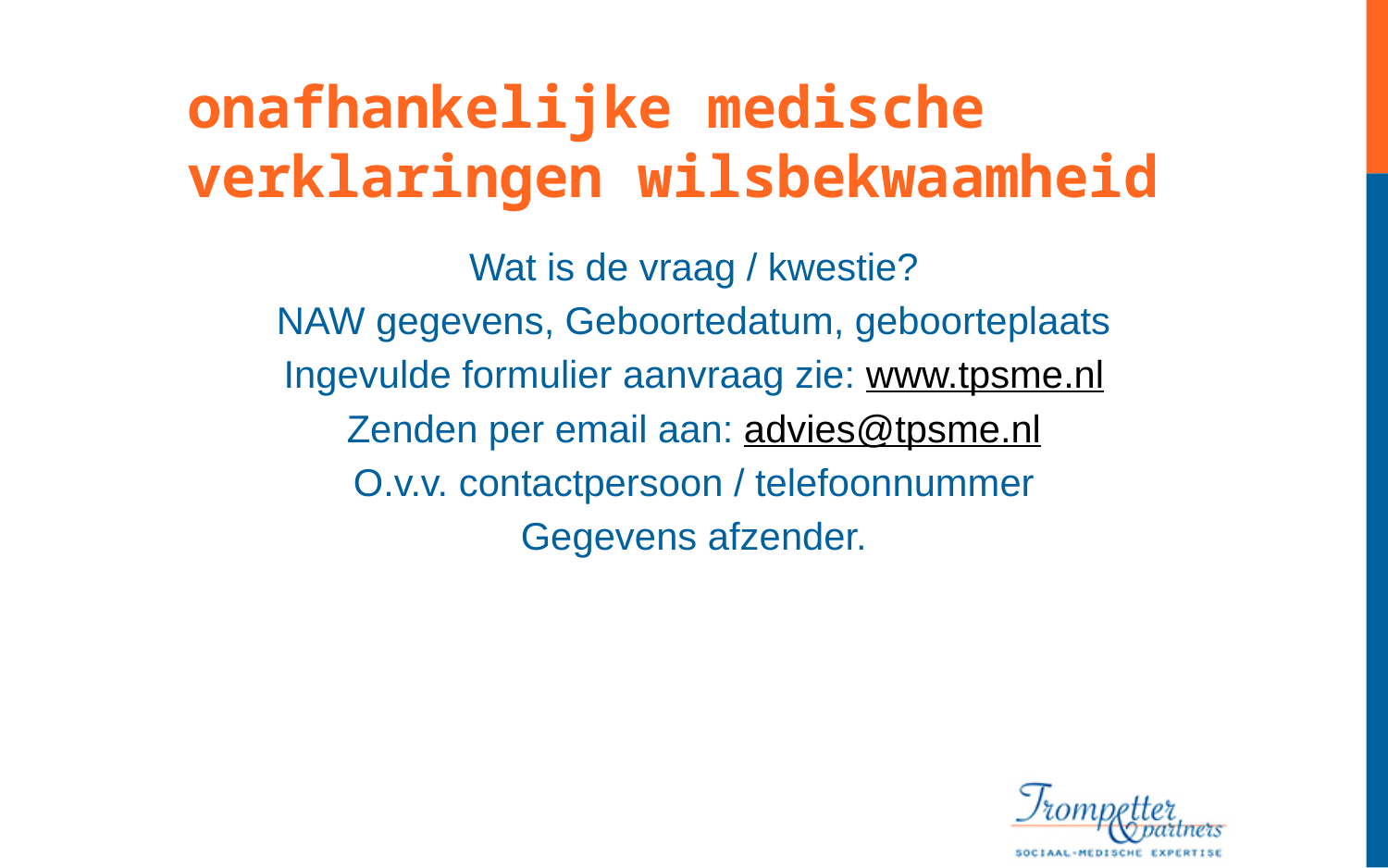

onafhankelijke medische verklaringen wilsbekwaamheid

Wat is de vraag / kwestie?
NAW gegevens, Geboortedatum, geboorteplaats
Ingevulde formulier aanvraag zie: www.tpsme.nl
Zenden per email aan: advies@tpsme.nl
O.v.v. contactpersoon / telefoonnummer
Gegevens afzender.